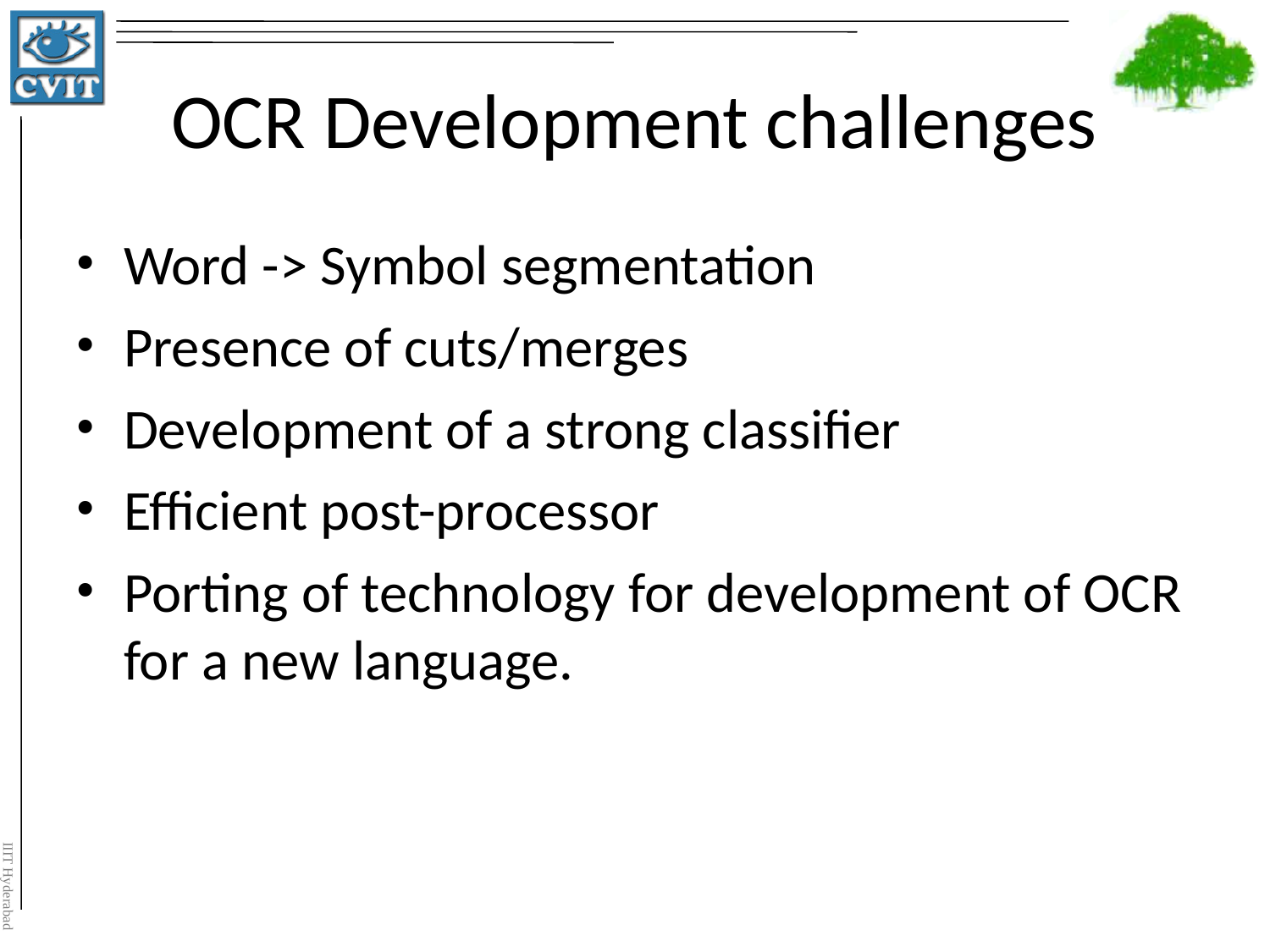

# OCR Development challenges
Word -> Symbol segmentation
Presence of cuts/merges
Development of a strong classifier
Efficient post-processor
Porting of technology for development of OCR for a new language.